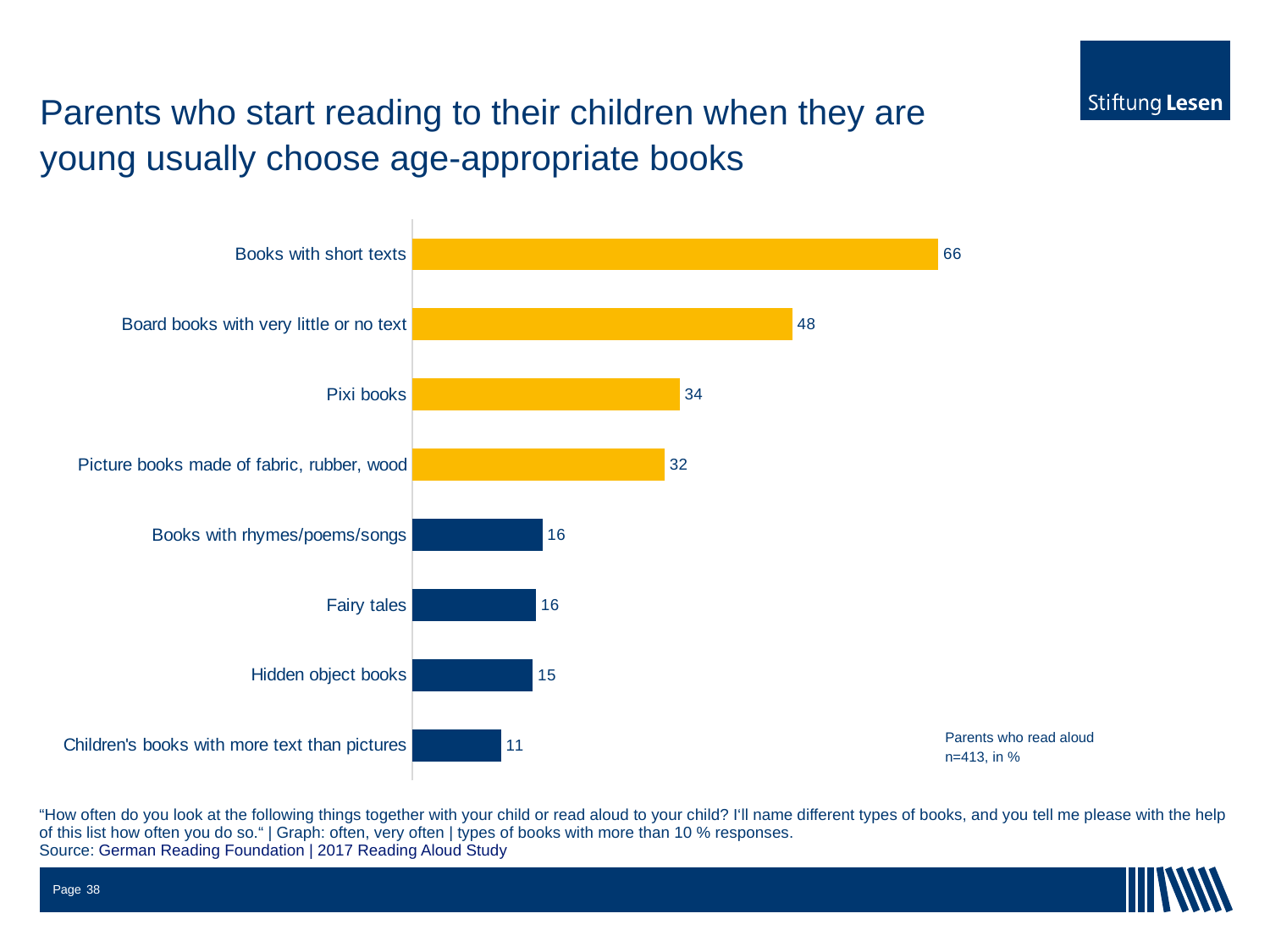

# Parents who start reading to their children when they are young usually choose age-appropriate books

[unsupported chart]

Parents who read aloud
n=413, in %
“How often do you look at the following things together with your child or read aloud to your child? I‘ll name different types of books, and you tell me please with the help of this list how often you do so.“ | Graph: often, very often | types of books with more than 10 % responses.
Source: German Reading Foundation | 2017 Reading Aloud Study
38